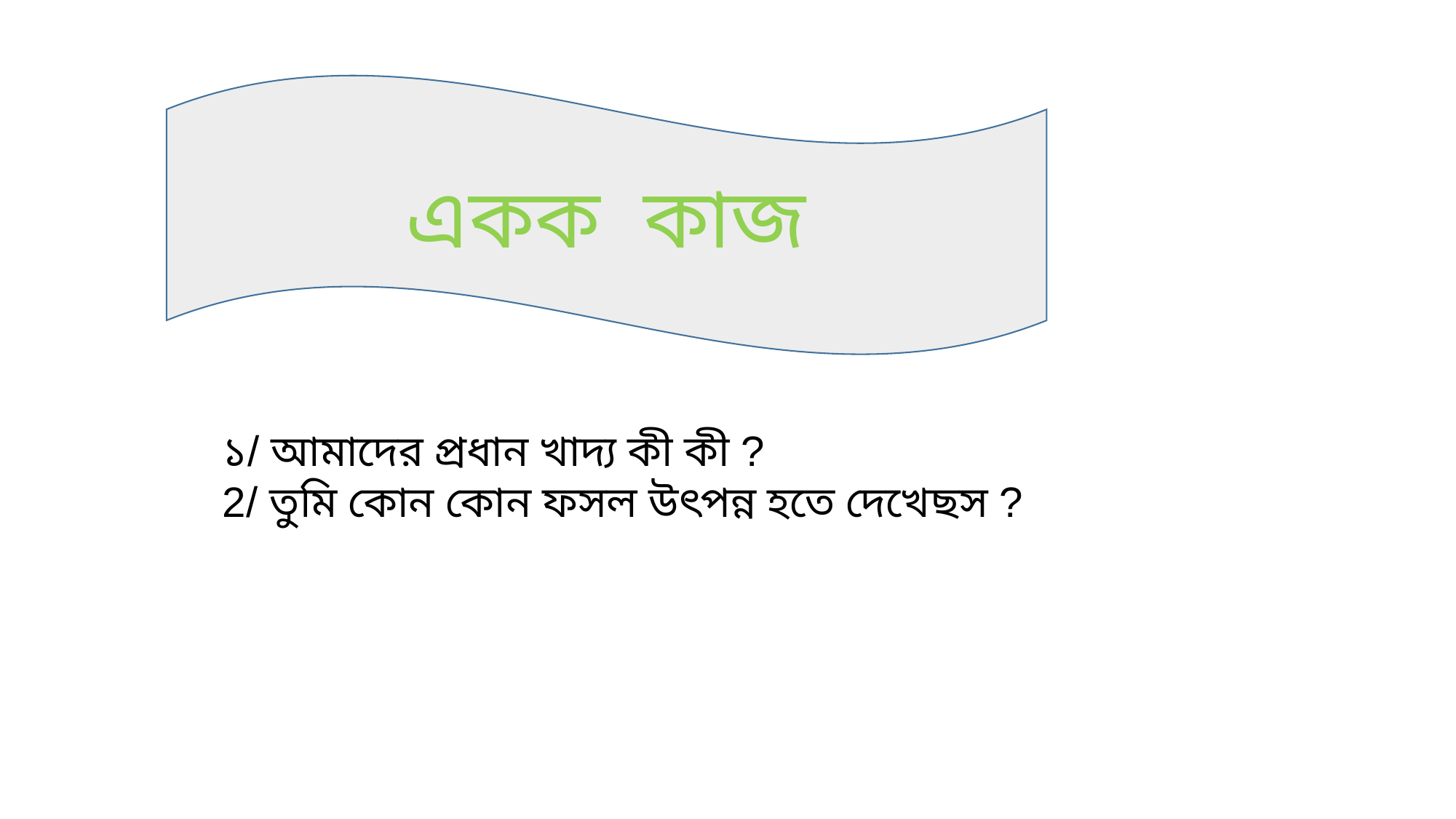

একক  কাজ
১/ আমাদের প্রধান খাদ্য কী কী ?
2/ তুমি কোন কোন ফসল উৎপন্ন হতে দেখেছস ?